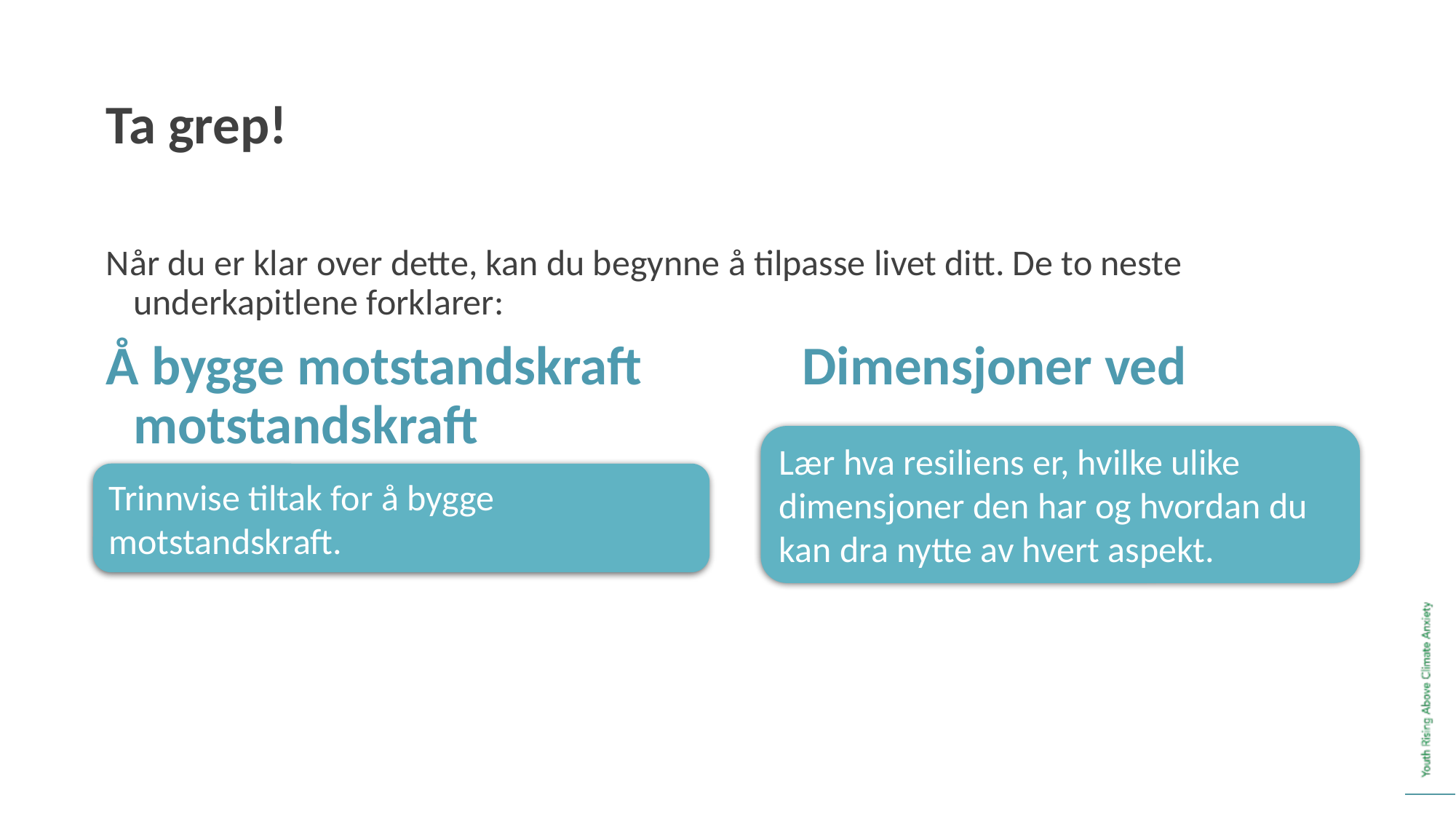

Ta grep!

Når du er klar over dette, kan du begynne å tilpasse livet ditt. De to neste underkapitlene forklarer:
Å bygge motstandskraft             Dimensjoner ved motstandskraft
Lær hva resiliens er, hvilke ulike dimensjoner den har og hvordan du kan dra nytte av hvert aspekt.
Trinnvise tiltak for å bygge motstandskraft.